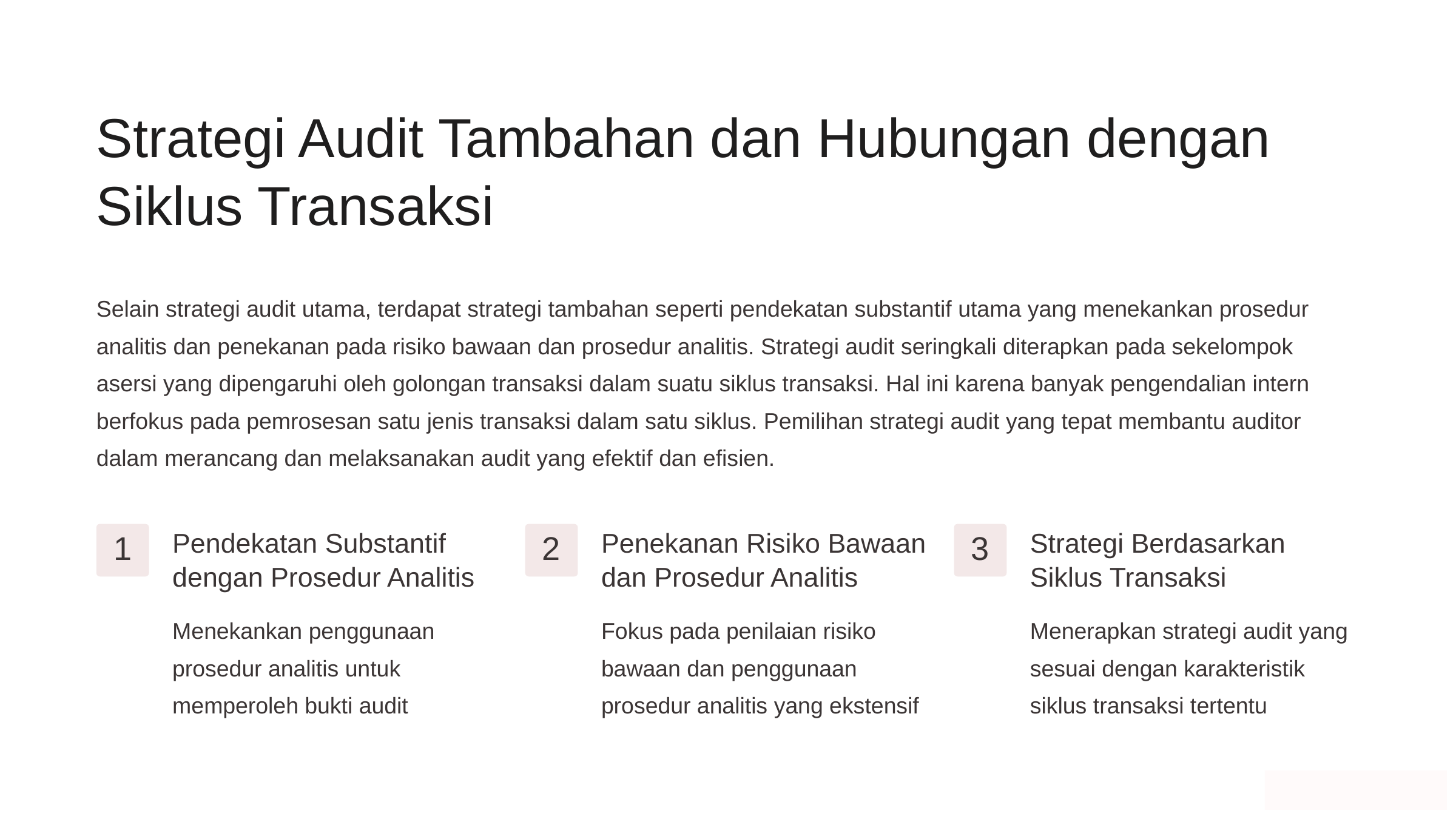

Strategi Audit Tambahan dan Hubungan dengan Siklus Transaksi
Selain strategi audit utama, terdapat strategi tambahan seperti pendekatan substantif utama yang menekankan prosedur analitis dan penekanan pada risiko bawaan dan prosedur analitis. Strategi audit seringkali diterapkan pada sekelompok asersi yang dipengaruhi oleh golongan transaksi dalam suatu siklus transaksi. Hal ini karena banyak pengendalian intern berfokus pada pemrosesan satu jenis transaksi dalam satu siklus. Pemilihan strategi audit yang tepat membantu auditor dalam merancang dan melaksanakan audit yang efektif dan efisien.

Pendekatan Substantif dengan Prosedur Analitis

Penekanan Risiko Bawaan dan Prosedur Analitis

Strategi Berdasarkan Siklus Transaksi
1
2
3
Menekankan penggunaan prosedur analitis untuk memperoleh bukti audit
Fokus pada penilaian risiko bawaan dan penggunaan prosedur analitis yang ekstensif
Menerapkan strategi audit yang sesuai dengan karakteristik siklus transaksi tertentu